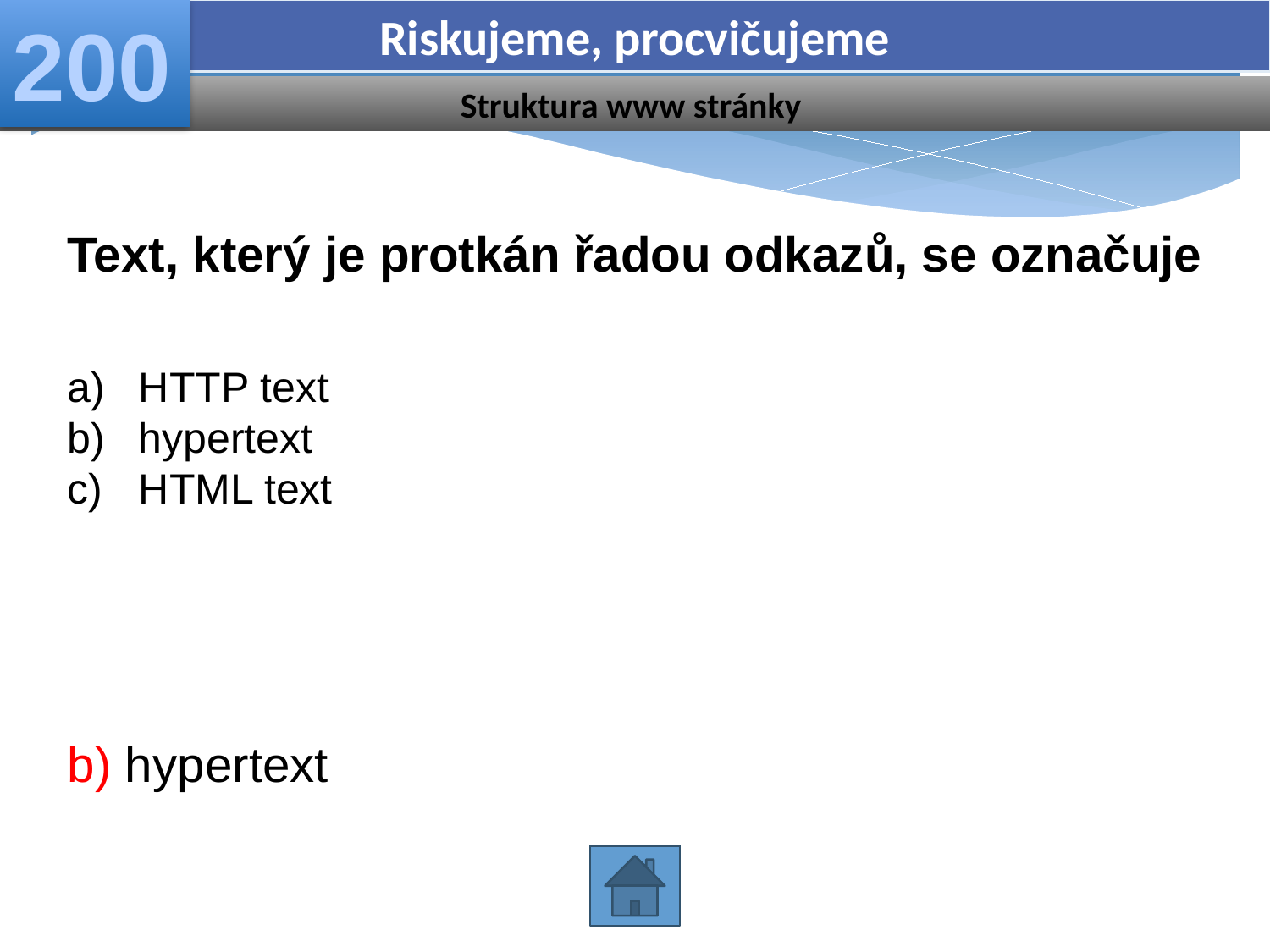

Riskujeme, procvičujeme
200
Struktura www stránky
Text, který je protkán řadou odkazů, se označuje
HTTP text
hypertext
HTML text
b) hypertext